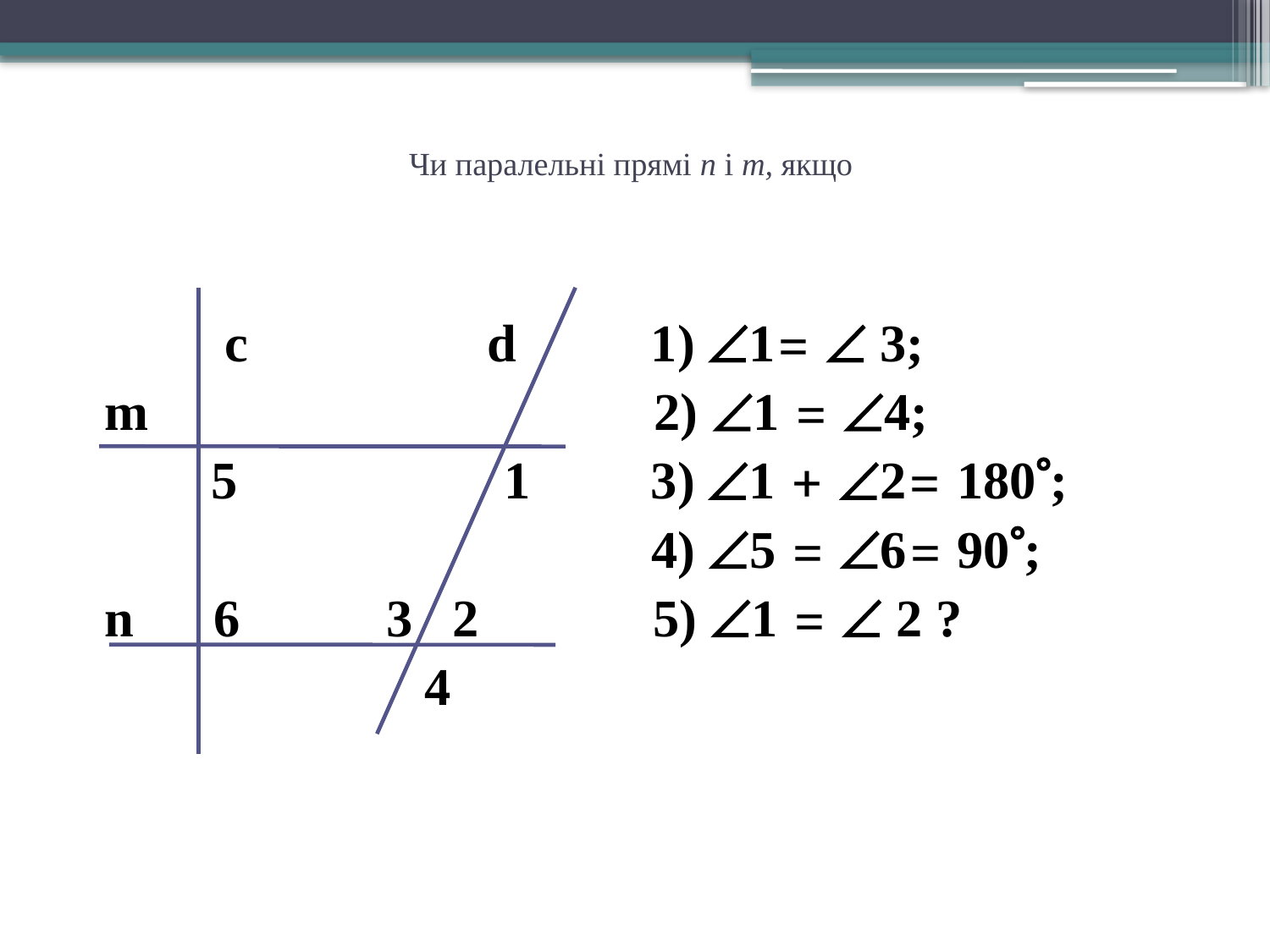

# Чи паралельні прямі n i m, якщо

          с                  d          1) ∠1= ∠ 3;
 m                                      2) ∠1 = ∠4;
         5                    1         3) ∠1 + ∠2= 180°;
                                          4) ∠5 = ∠6= 90°;
 n      6           3   2             5) ∠1 = ∠ 2 ?
                         4